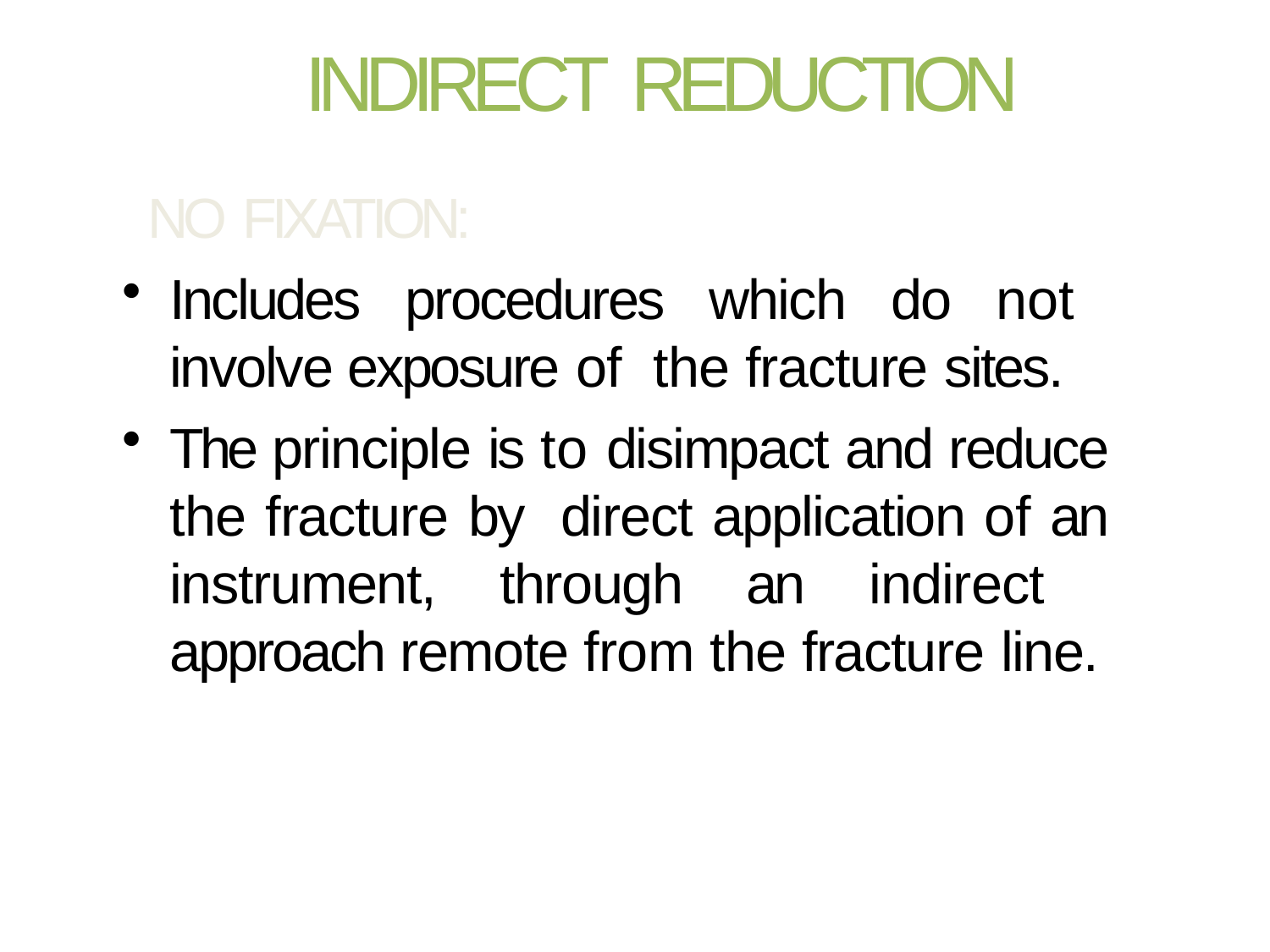

# INDIRECT REDUCTION
NO FIXATION:
Includes procedures which do not involve exposure of  the fracture sites.
The principle is to disimpact and reduce the fracture by  direct application of an instrument, through an indirect  approach remote from the fracture line.